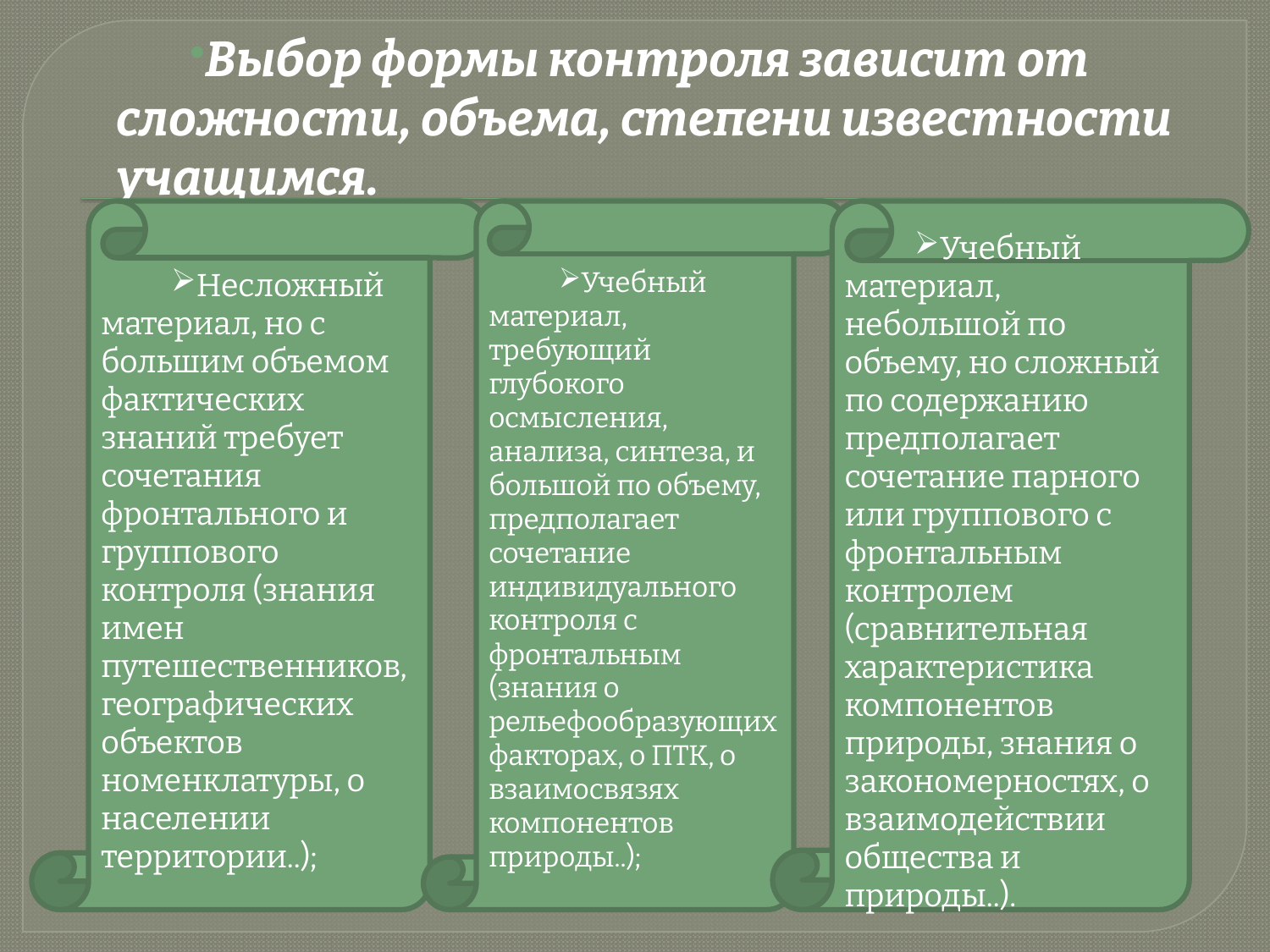

Выбор формы контроля зависит от сложности, объема, степени известности учащимся.

Несложный материал, но с большим объемом фактических знаний требует сочетания фронтального и группового контроля (знания имен путешественников, географических объектов номенклатуры, о населении территории..);
Учебный материал, требующий глубокого осмысления, анализа, синтеза, и большой по объему, предполагает сочетание индивидуального контроля с фронтальным (знания о рельефообразующих факторах, о ПТК, о взаимосвязях компонентов природы..);
Учебный материал, небольшой по объему, но сложный по содержанию предполагает сочетание парного или группового с фронтальным контролем (сравнительная характеристика компонентов природы, знания о закономерностях, о взаимодействии общества и природы..).